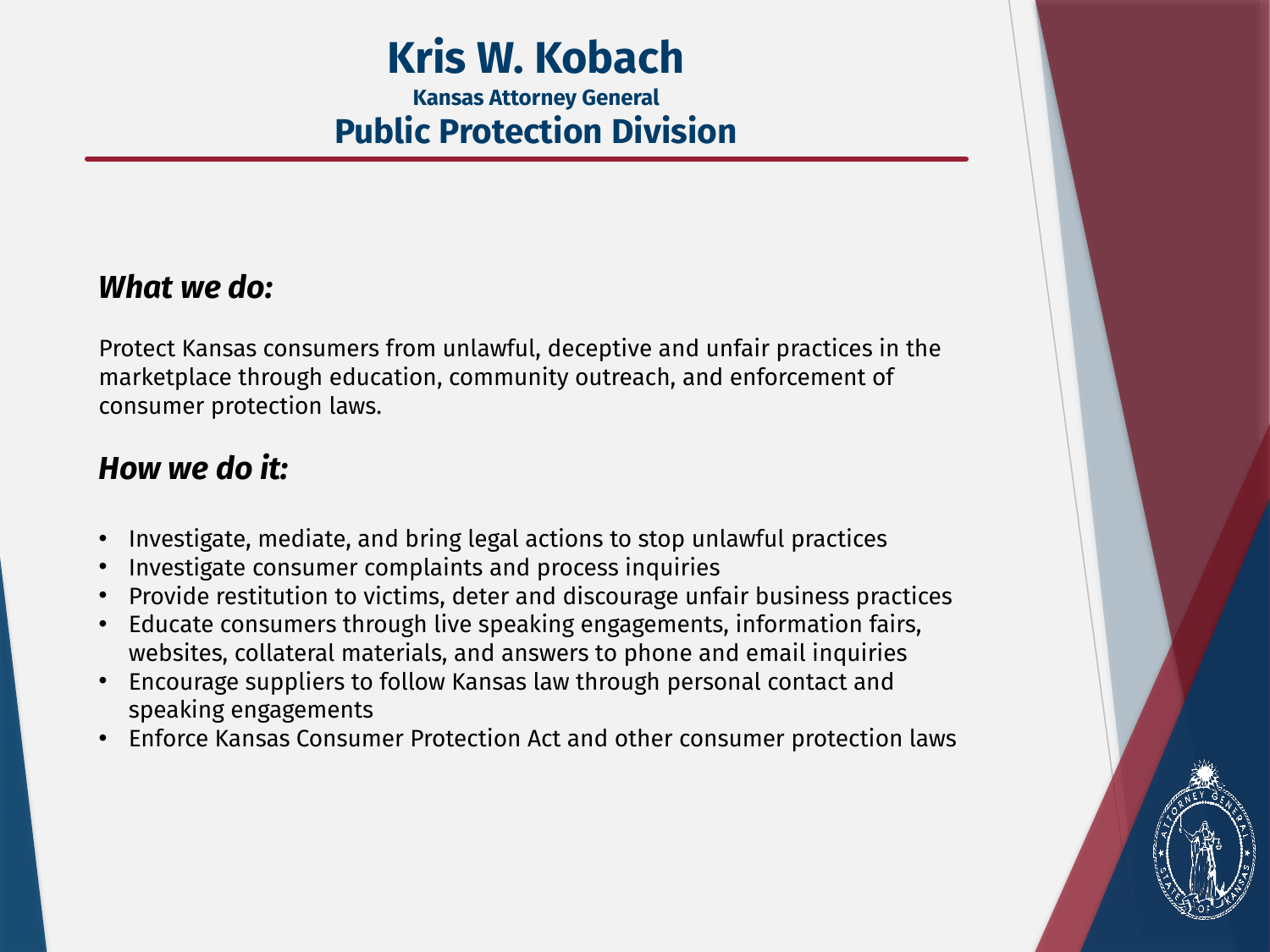

# Kris W. Kobach Kansas Attorney General Public Protection Division
What we do:

Protect Kansas consumers from unlawful, deceptive and unfair practices in the marketplace through education, community outreach, and enforcement of consumer protection laws.

How we do it:

Investigate, mediate, and bring legal actions to stop unlawful practices
Investigate consumer complaints and process inquiries
Provide restitution to victims, deter and discourage unfair business practices
Educate consumers through live speaking engagements, information fairs, websites, collateral materials, and answers to phone and email inquiries
Encourage suppliers to follow Kansas law through personal contact and speaking engagements
Enforce Kansas Consumer Protection Act and other consumer protection laws